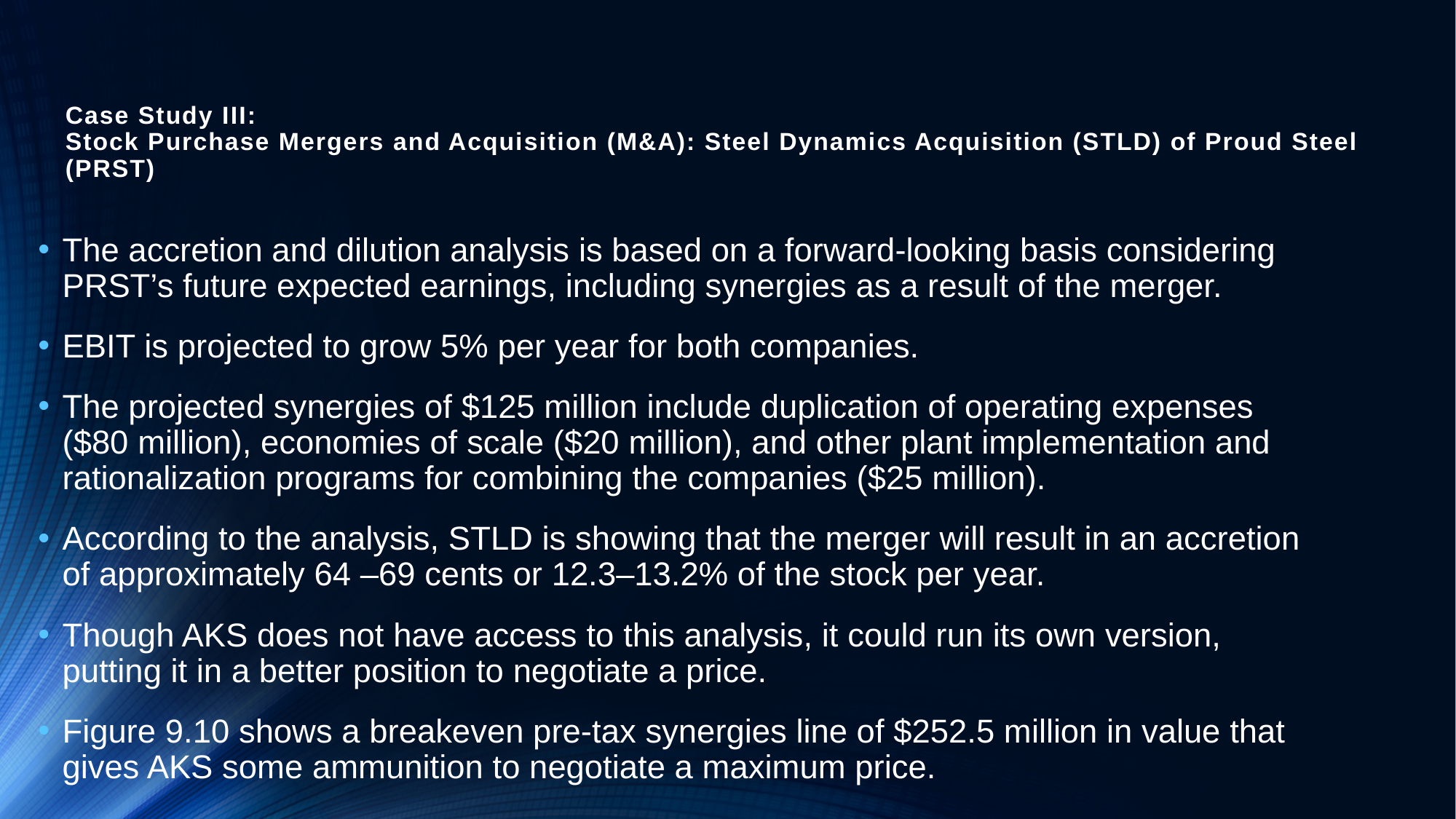

# Case Study III: Stock Purchase Mergers and Acquisition (M&A): Steel Dynamics Acquisition (STLD) of Proud Steel (PRST)
The accretion and dilution analysis is based on a forward-looking basis considering PRST’s future expected earnings, including synergies as a result of the merger.
EBIT is projected to grow 5% per year for both companies.
The projected synergies of $125 million include duplication of operating expenses ($80 million), economies of scale ($20 million), and other plant implementation and rationalization programs for combining the companies ($25 million).
According to the analysis, STLD is showing that the merger will result in an accretion of approximately 64 –69 cents or 12.3–13.2% of the stock per year.
Though AKS does not have access to this analysis, it could run its own version, putting it in a better position to negotiate a price.
Figure 9.10 shows a breakeven pre-tax synergies line of $252.5 million in value that gives AKS some ammunition to negotiate a maximum price.